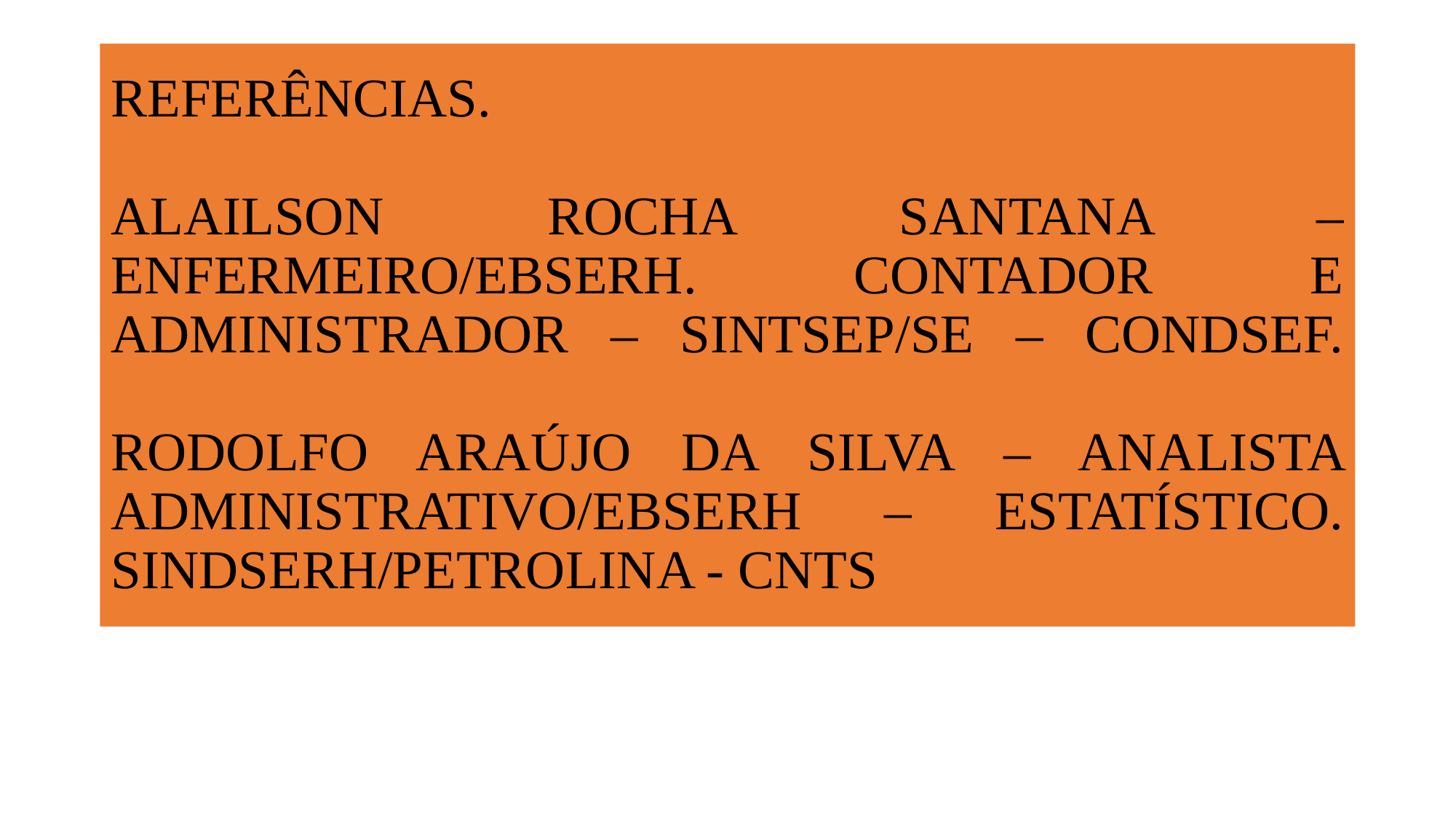

# REFERÊNCIAS. ALAILSON ROCHA SANTANA – ENFERMEIRO/EBSERH. CONTADOR E ADMINISTRADOR – SINTSEP/SE – CONDSEF. RODOLFO ARAÚJO DA SILVA – ANALISTA ADMINISTRATIVO/EBSERH – ESTATÍSTICO. SINDSERH/PETROLINA - CNTS